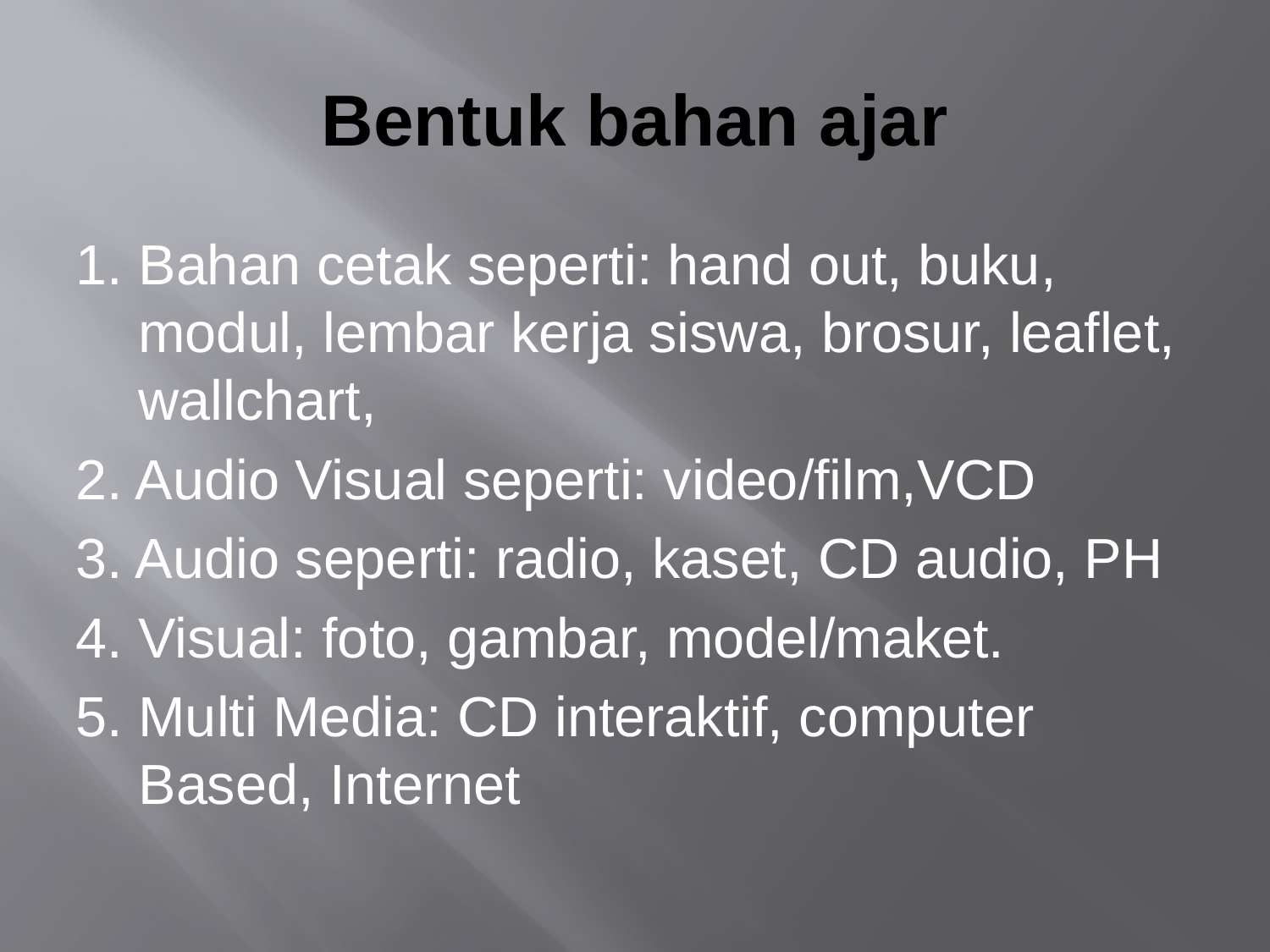

# Bentuk bahan ajar
1. Bahan cetak seperti: hand out, buku, modul, lembar kerja siswa, brosur, leaflet, wallchart,
2. Audio Visual seperti: video/film,VCD
3. Audio seperti: radio, kaset, CD audio, PH
4. Visual: foto, gambar, model/maket.
5. Multi Media: CD interaktif, computer Based, Internet